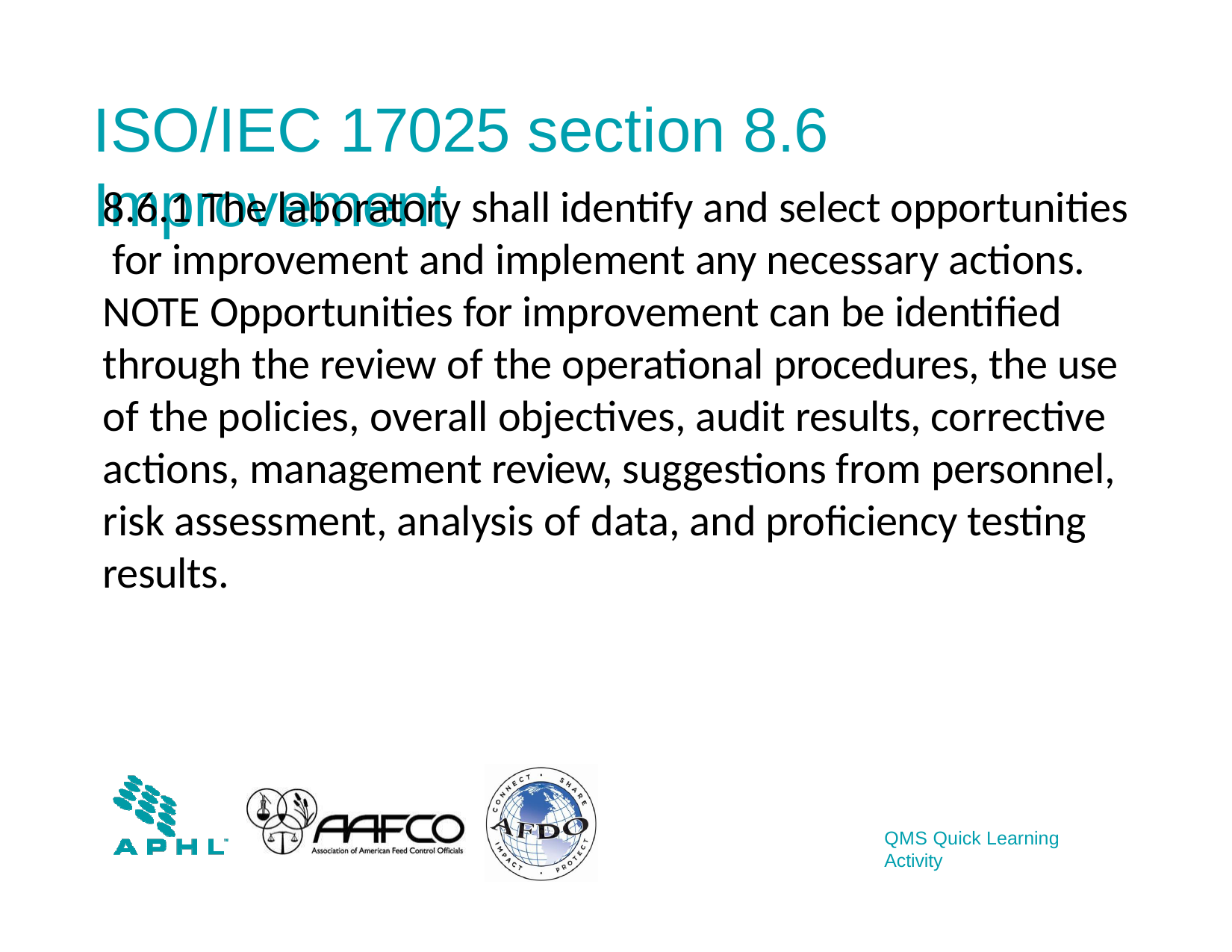

# ISO/IEC 17025 section 8.6 Improvement
8.6.1 The laboratory shall identify and select opportunities  for improvement and implement any necessary actions.  NOTE Opportunities for improvement can be identified  through the review of the operational procedures, the use  of the policies, overall objectives, audit results, corrective  actions, management review, suggestions from personnel,  risk assessment, analysis of data, and proficiency testing  results.

QMS Quick Learning Activity